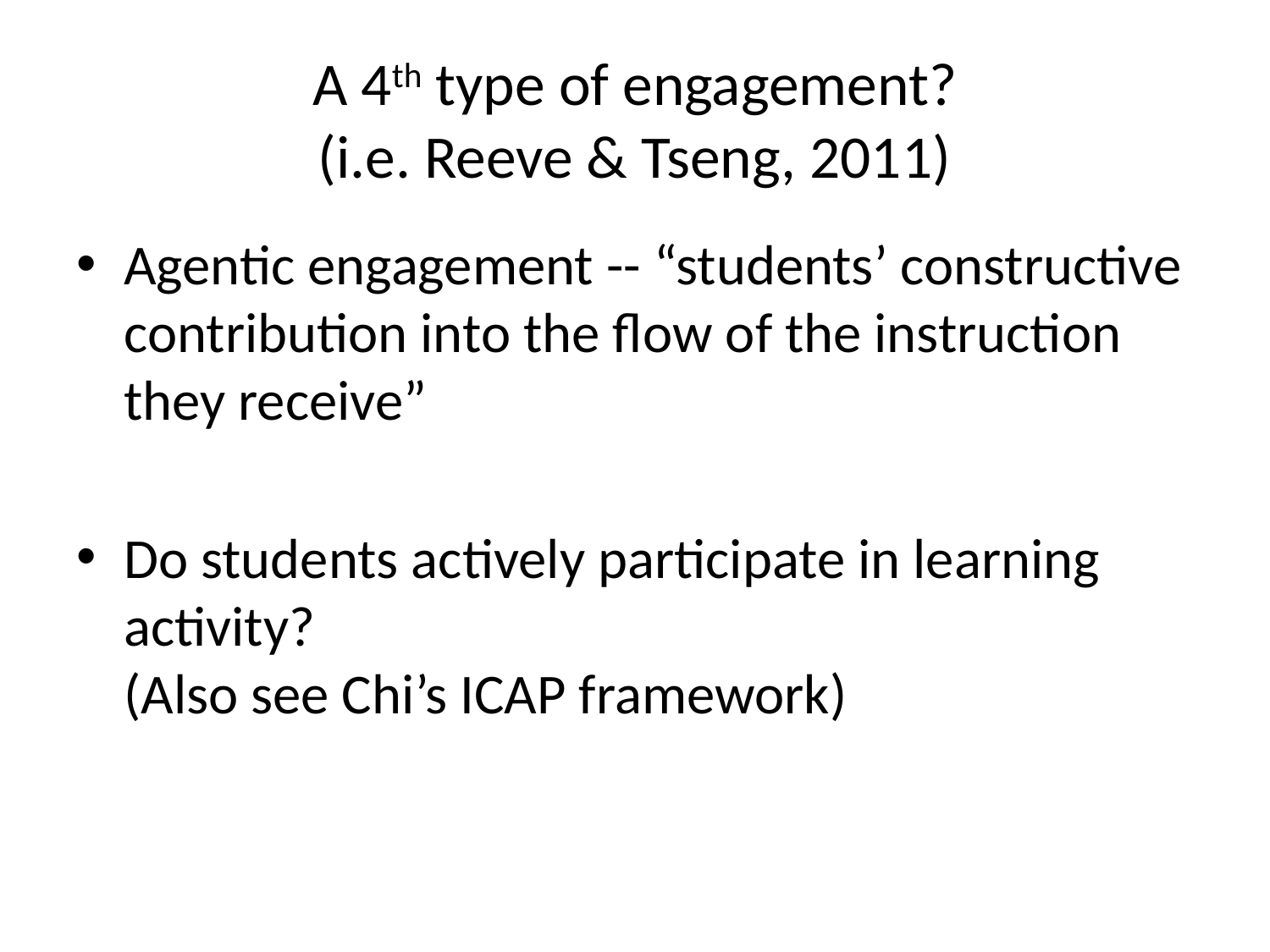

# A 4th type of engagement? (i.e. Reeve & Tseng, 2011)
Agentic engagement -- “students’ constructive contribution into the flow of the instruction they receive”

Do students actively participate in learning activity?
(Also see Chi’s ICAP framework)